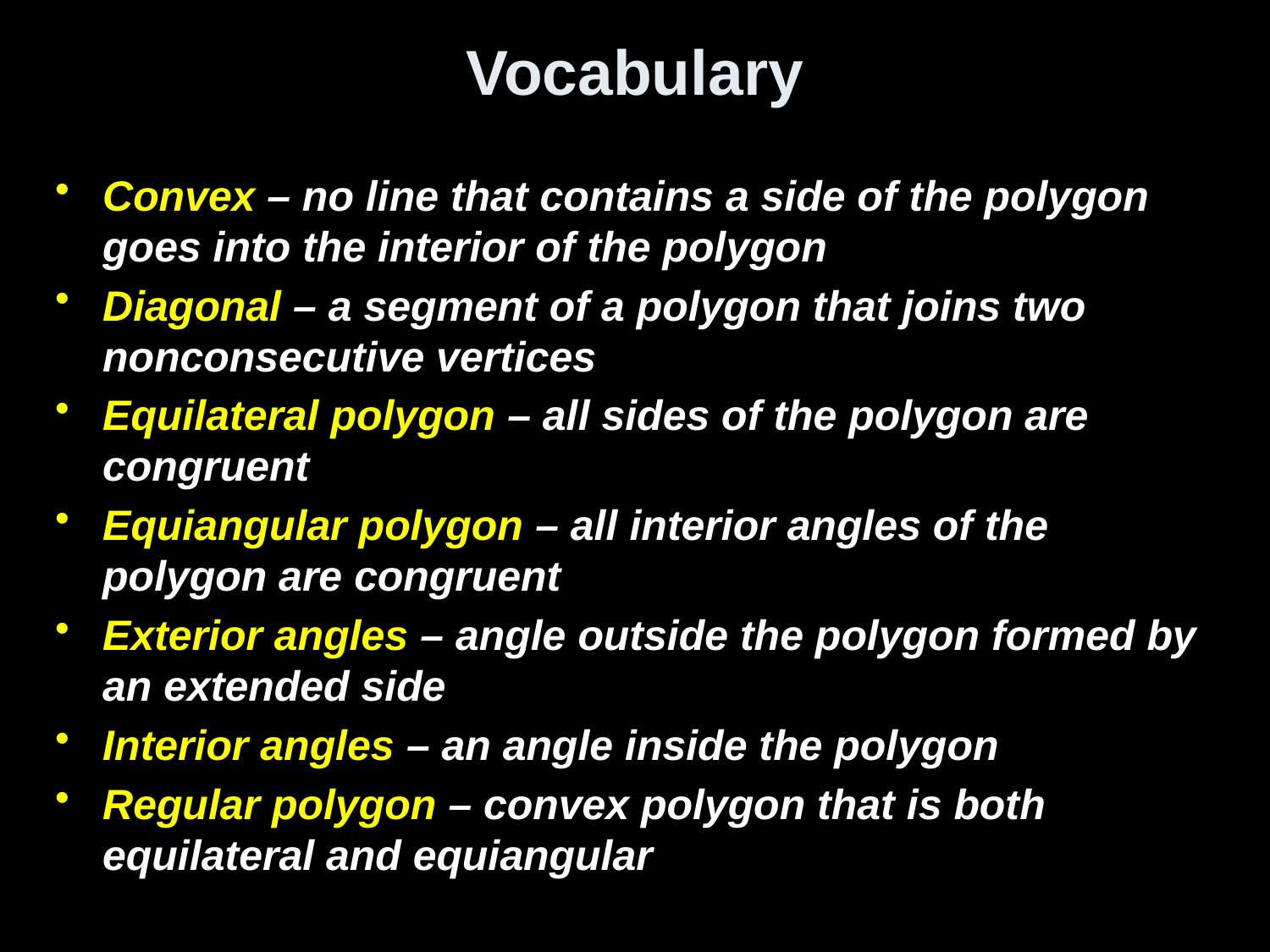

# Vocabulary
Convex – no line that contains a side of the polygon goes into the interior of the polygon
Diagonal – a segment of a polygon that joins two nonconsecutive vertices
Equilateral polygon – all sides of the polygon are congruent
Equiangular polygon – all interior angles of the polygon are congruent
Exterior angles – angle outside the polygon formed by an extended side
Interior angles – an angle inside the polygon
Regular polygon – convex polygon that is both equilateral and equiangular